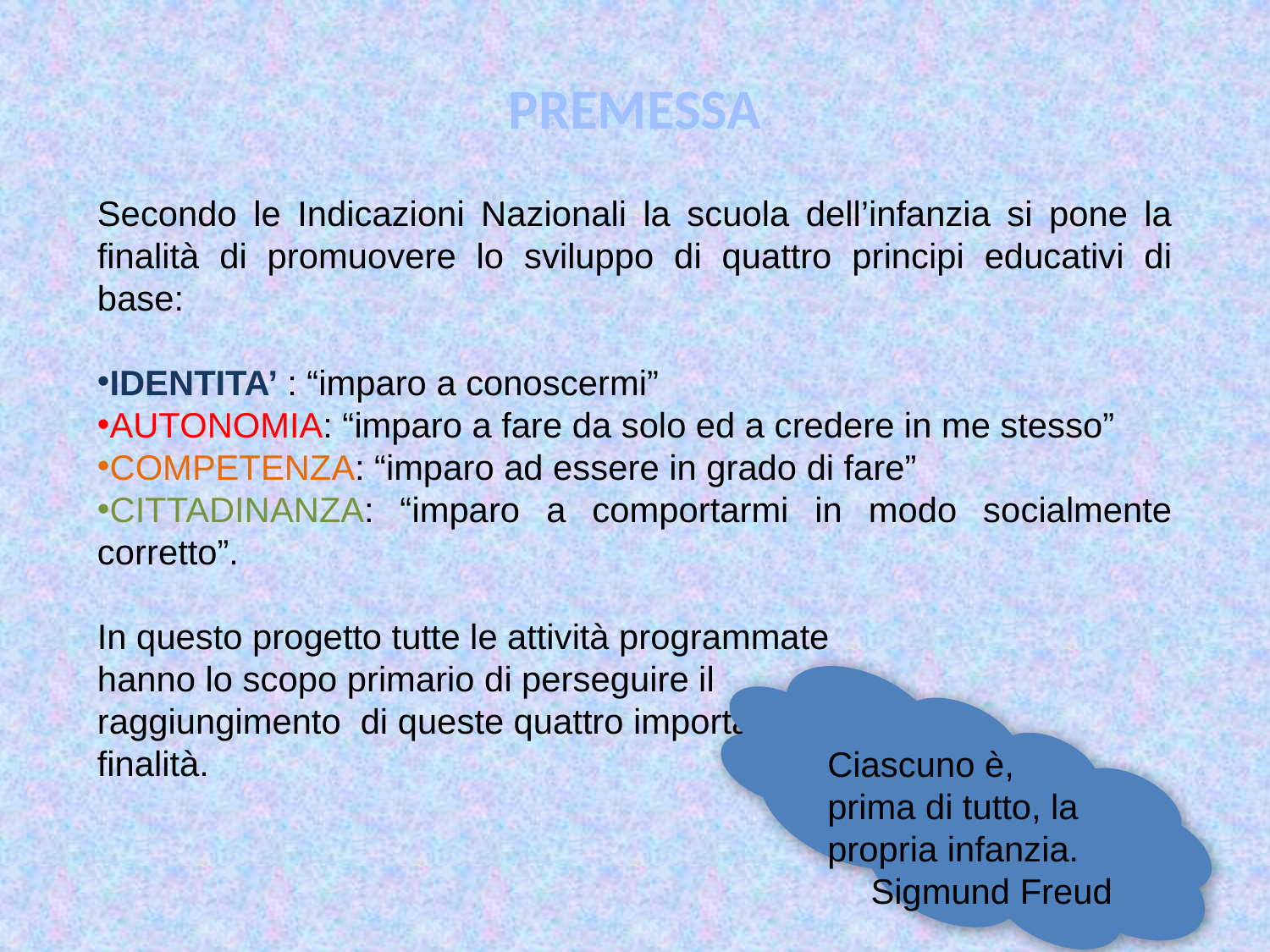

PREMESSA

Secondo le Indicazioni Nazionali la scuola dell’infanzia si pone la finalità di promuovere lo sviluppo di quattro principi educativi di base:

IDENTITA’ : “imparo a conoscermi”
AUTONOMIA: “imparo a fare da solo ed a credere in me stesso”
COMPETENZA: “imparo ad essere in grado di fare”
CITTADINANZA: “imparo a comportarmi in modo socialmente corretto”.

In questo progetto tutte le attività programmate
hanno lo scopo primario di perseguire il
raggiungimento  di queste quattro importantissime
finalità.

Ciascuno è, prima di tutto, la propria infanzia.
Sigmund Freud
2